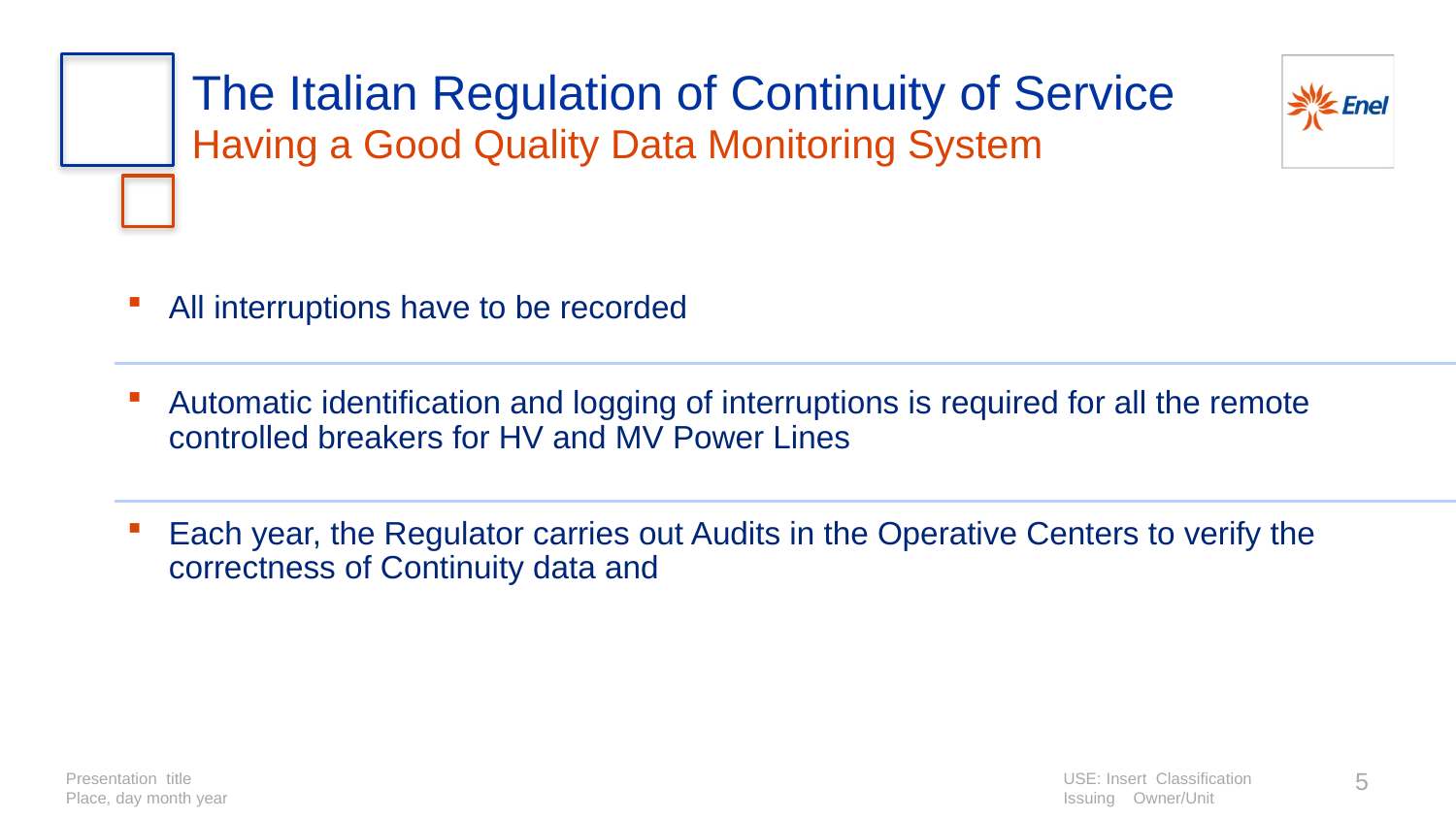

# The Italian Regulation of Continuity of Service
Having a Good Quality Data Monitoring System
All interruptions have to be recorded

Automatic identification and logging of interruptions is required for all the remote controlled breakers for HV and MV Power Lines

Each year, the Regulator carries out Audits in the Operative Centers to verify the correctness of Continuity data and
5